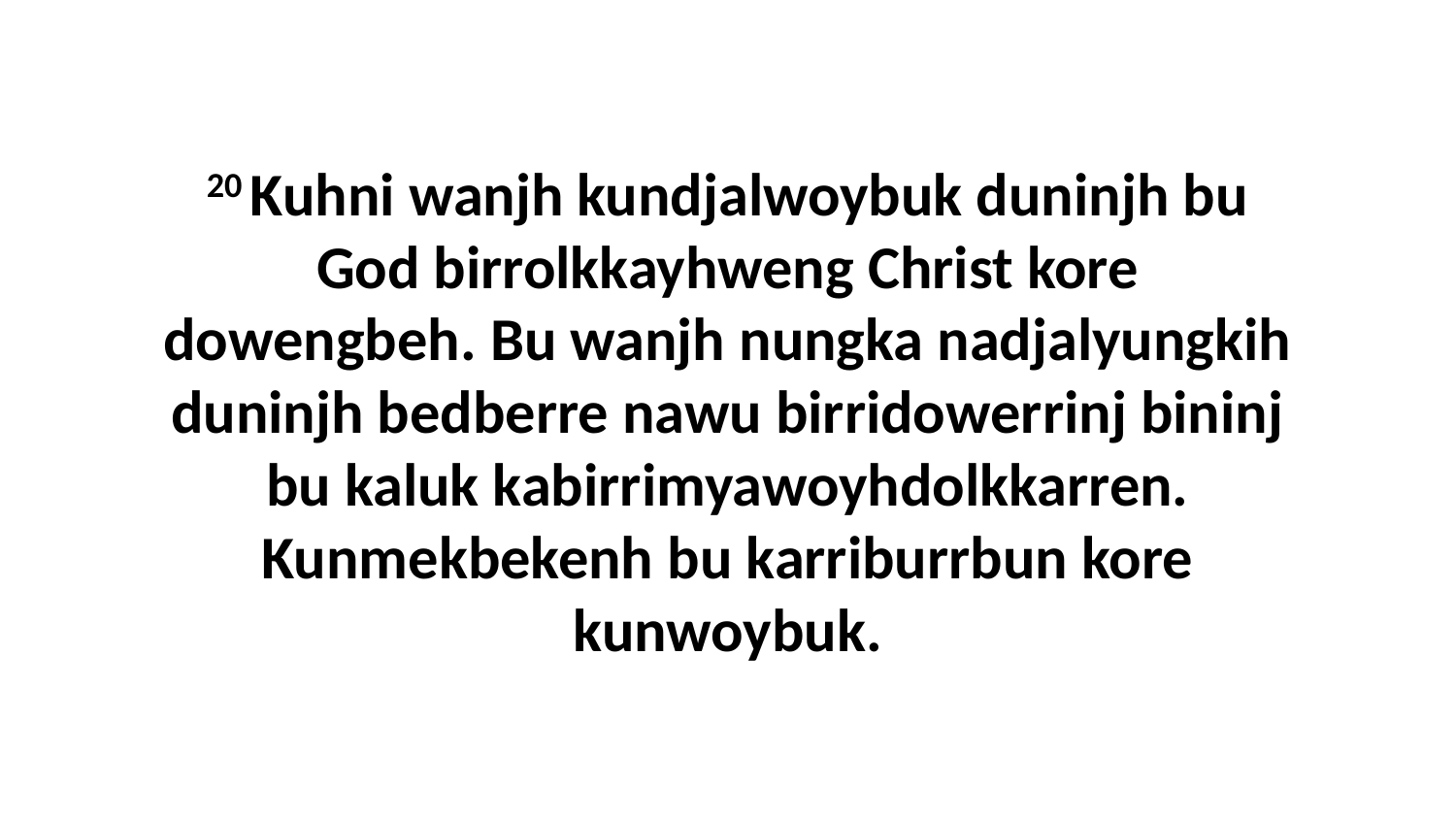

20 Kuhni wanjh kundjalwoybuk duninjh bu God birrolkkayhweng Christ kore dowengbeh. Bu wanjh nungka nadjalyungkih duninjh bedberre nawu birridowerrinj bininj bu kaluk kabirrimyawoyhdolkkarren. Kunmekbekenh bu karriburrbun kore kunwoybuk.